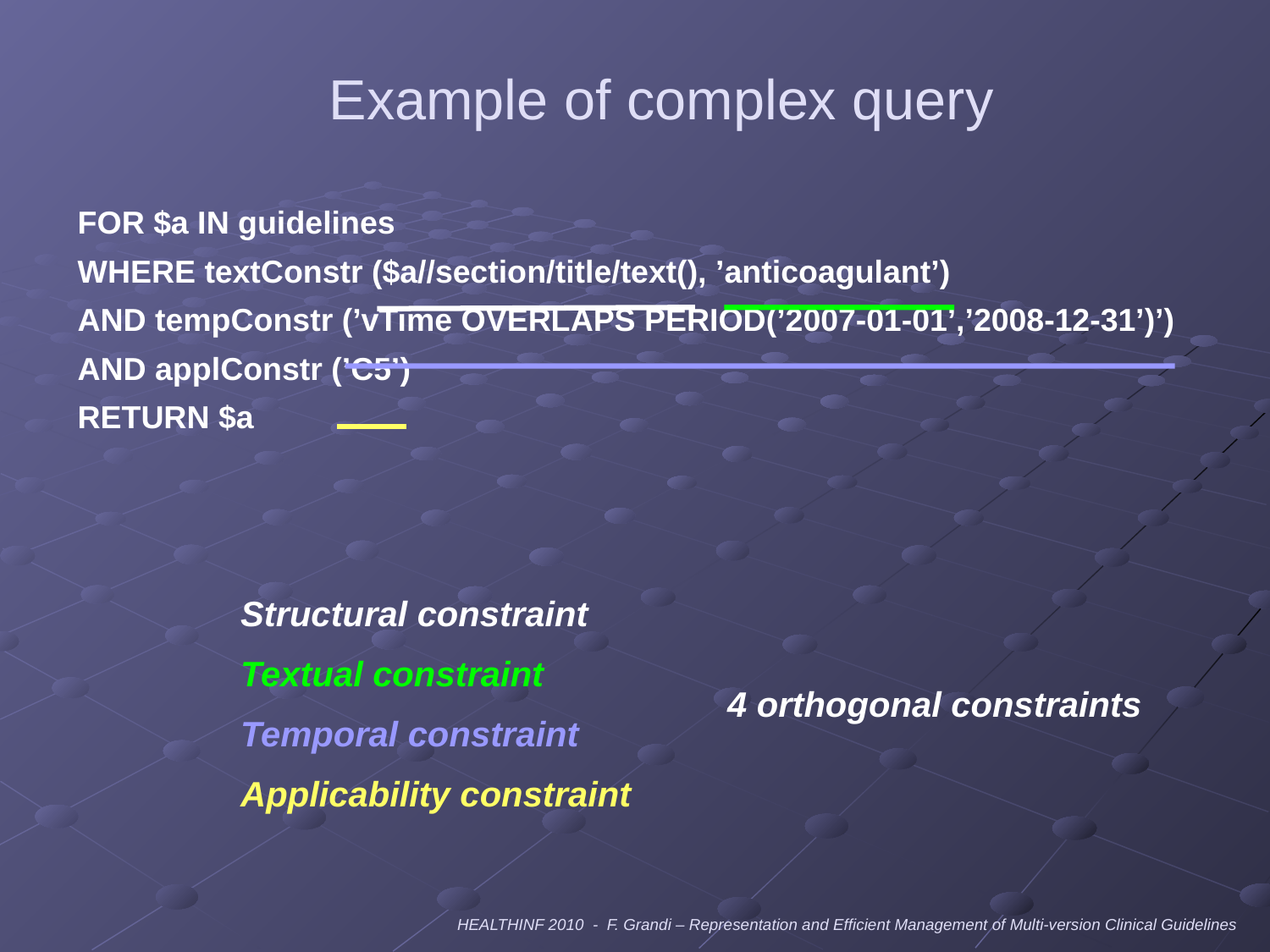

Example of complex query
FOR $a IN guidelines
WHERE textConstr ($a//section/title/text(), ’anticoagulant’)
AND tempConstr (’vTime OVERLAPS PERIOD(’2007-01-01’,’2008-12-31’)’)
AND applConstr (’C5’)
RETURN $a

Structural constraint
Textual constraint
Temporal constraint
Applicability constraint
4 orthogonal constraints
HEALTHINF 2010  -  F. Grandi – Representation and Efficient Management of Multi-version Clinical Guidelines